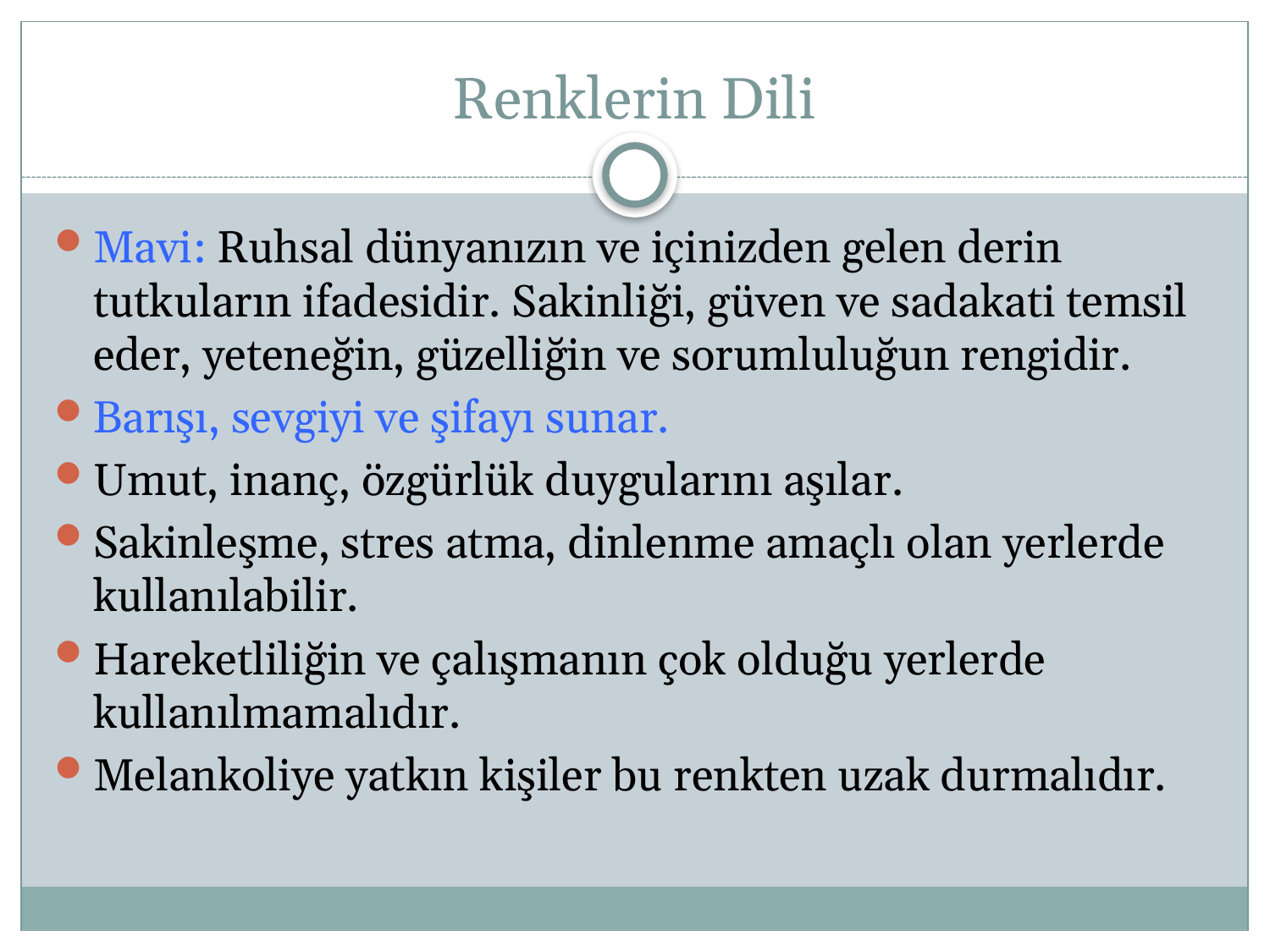

# Renklerin Dili
Mavi: Ruhsal dünyanızın ve içinizden gelen derin tutkuların ifadesidir. Sakinliği, güven ve sadakati temsil eder, yeteneğin, güzelliğin ve sorumluluğun rengidir.
Barışı, sevgiyi ve şifayı sunar.
Umut, inanç, özgürlük duygularını aşılar.
Sakinleşme, stres atma, dinlenme amaçlı olan yerlerde kullanılabilir.
Hareketliliğin ve çalışmanın çok olduğu yerlerde kullanılmamalıdır.
Melankoliye yatkın kişiler bu renkten uzak durmalıdır.